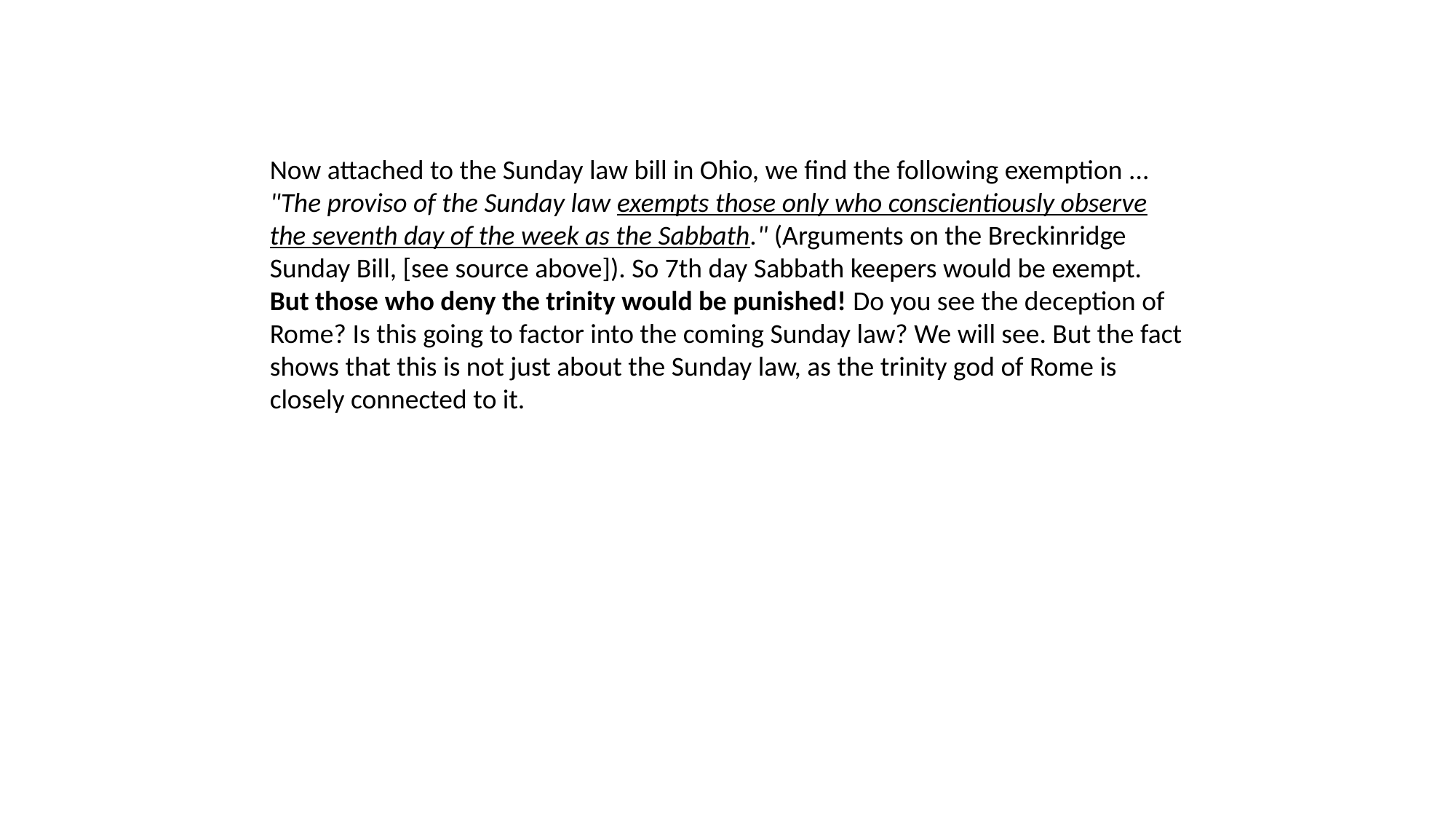

Now attached to the Sunday law bill in Ohio, we find the following exemption ... "The proviso of the Sunday law exempts those only who conscientiously observe the seventh day of the week as the Sabbath." (Arguments on the Breckinridge Sunday Bill, [see source above]). So 7th day Sabbath keepers would be exempt. But those who deny the trinity would be punished! Do you see the deception of Rome? Is this going to factor into the coming Sunday law? We will see. But the fact shows that this is not just about the Sunday law, as the trinity god of Rome is closely connected to it.